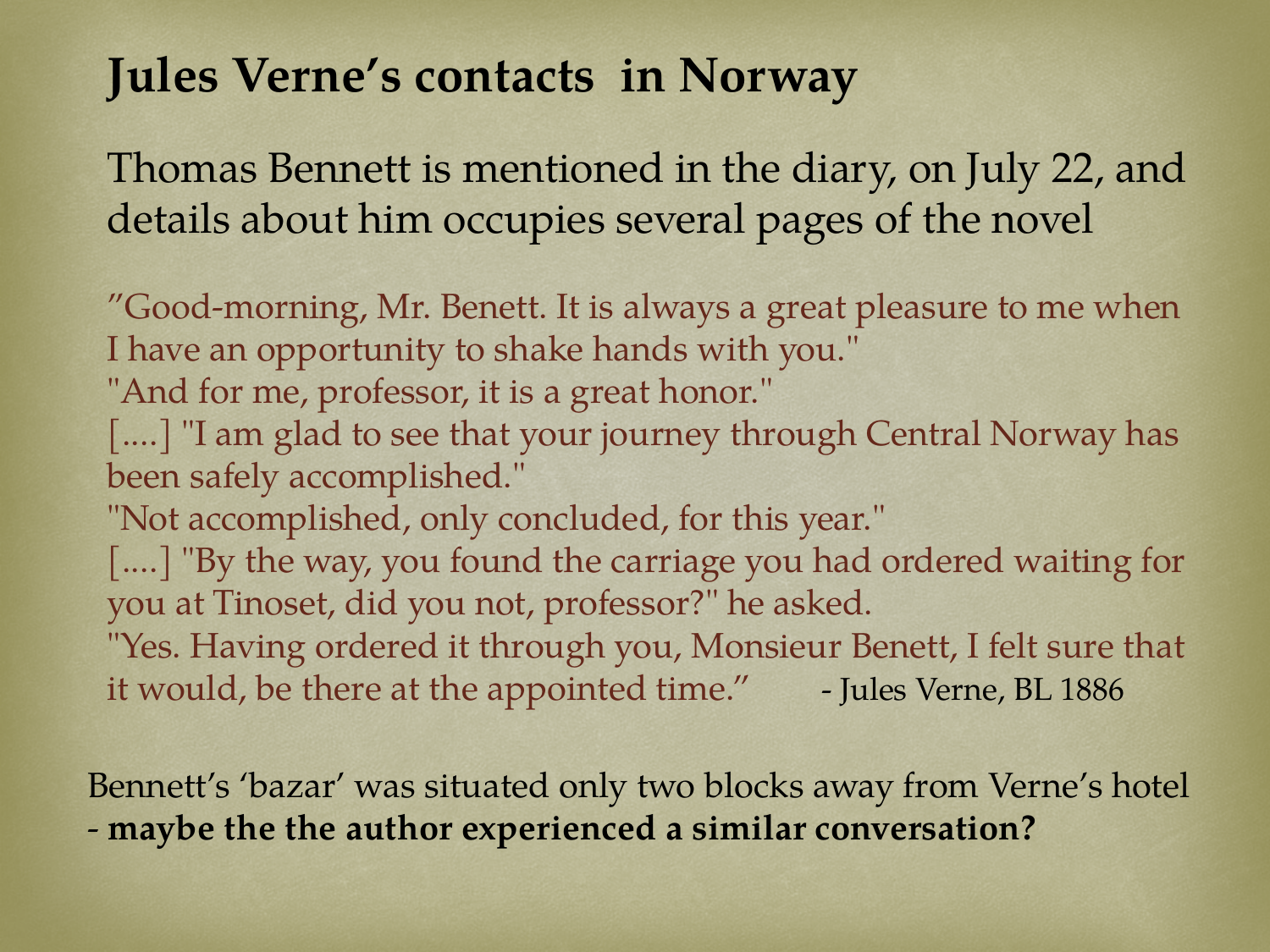

Jules Verne’s contacts  in Norway
Thomas Bennett is mentioned in the diary, on July 22, and details about him occupies several pages of the novel
”Good-morning, Mr. Benett. It is always a great pleasure to me when I have an opportunity to shake hands with you."
"And for me, professor, it is a great honor."
[....] "I am glad to see that your journey through Central Norway has been safely accomplished."
"Not accomplished, only concluded, for this year."
[....] "By the way, you found the carriage you had ordered waiting for you at Tinoset, did you not, professor?" he asked.
"Yes. Having ordered it through you, Monsieur Benett, I felt sure that it would, be there at the appointed time.”        - Jules Verne, BL 1886
Bennett’s ‘bazar’ was situated only two blocks away from Verne’s hotel
- maybe the the author experienced a similar conversation?